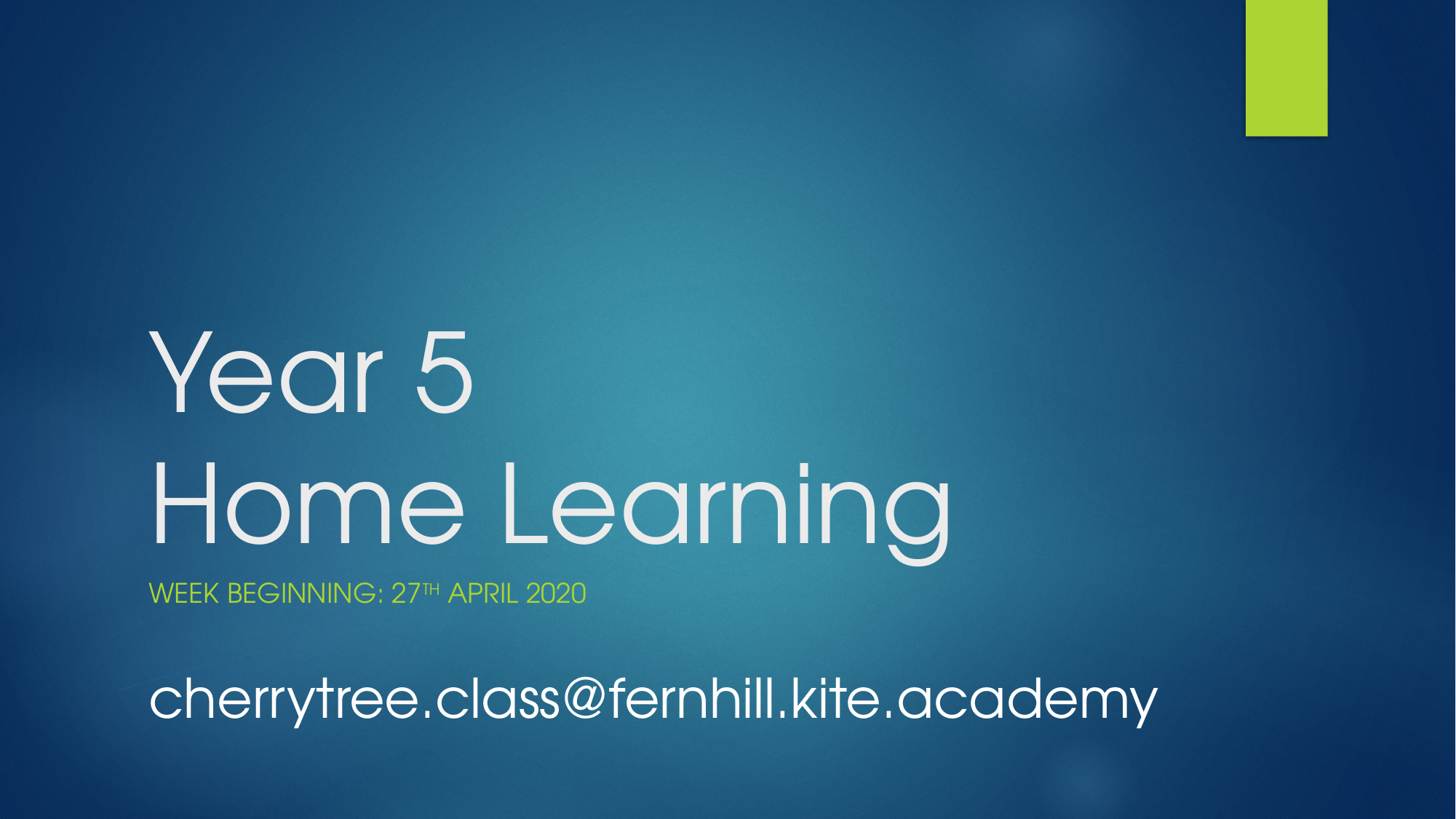

# Year 5 Home Learning
Week Beginning: 27th April 2020

cherrytree.class@fernhill.kite.academy